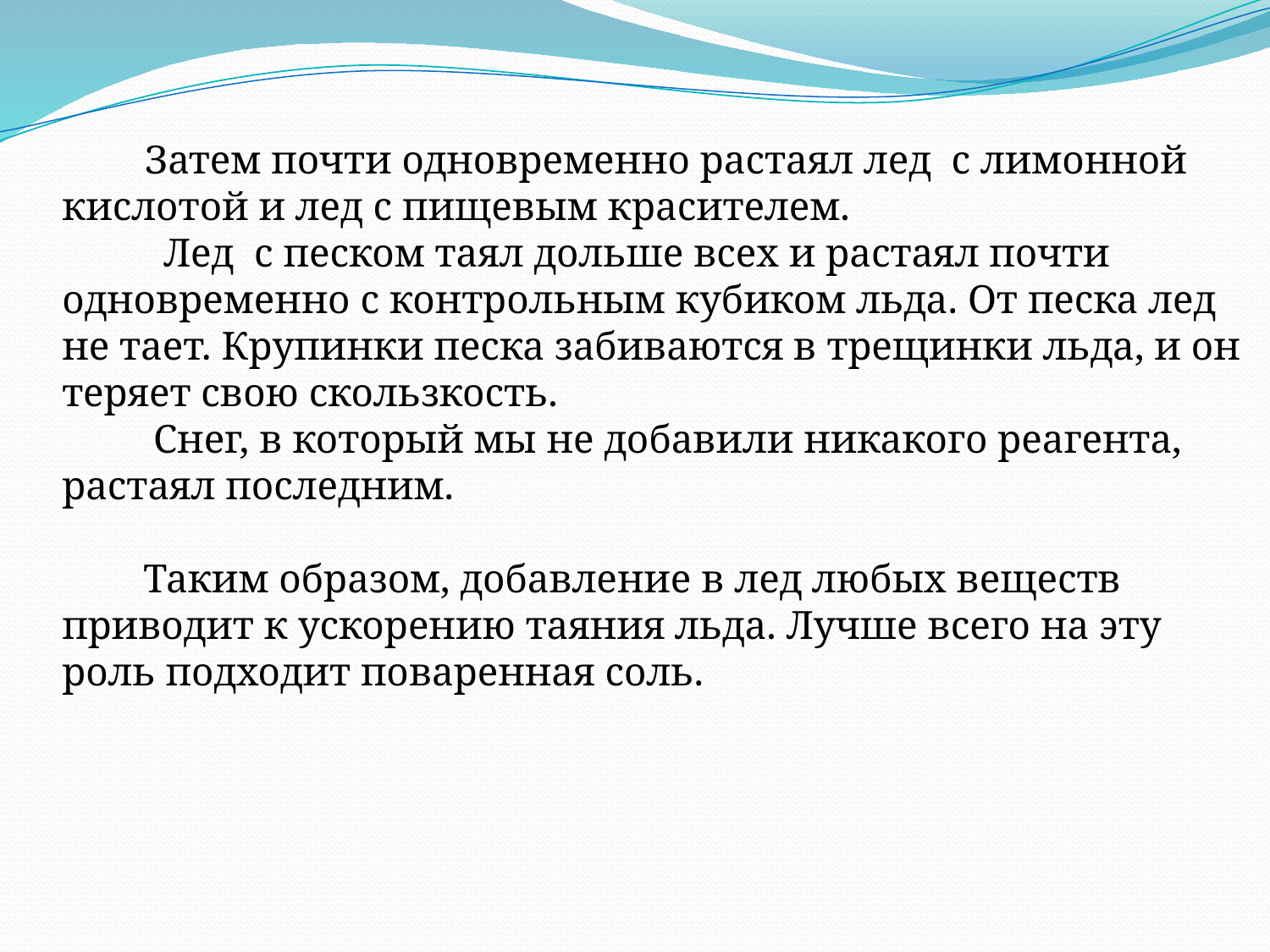

Затем почти одновременно растаял лед  с лимонной кислотой и лед с пищевым красителем.
          Лед  с песком таял дольше всех и растаял почти одновременно с контрольным кубиком льда. От песка лед не тает. Крупинки песка забиваются в трещинки льда, и он теряет свою скользкость.
         Снег, в который мы не добавили никакого реагента, растаял последним.

        Таким образом, добавление в лед любых веществ приводит к ускорению таяния льда. Лучше всего на эту роль подходит поваренная соль.